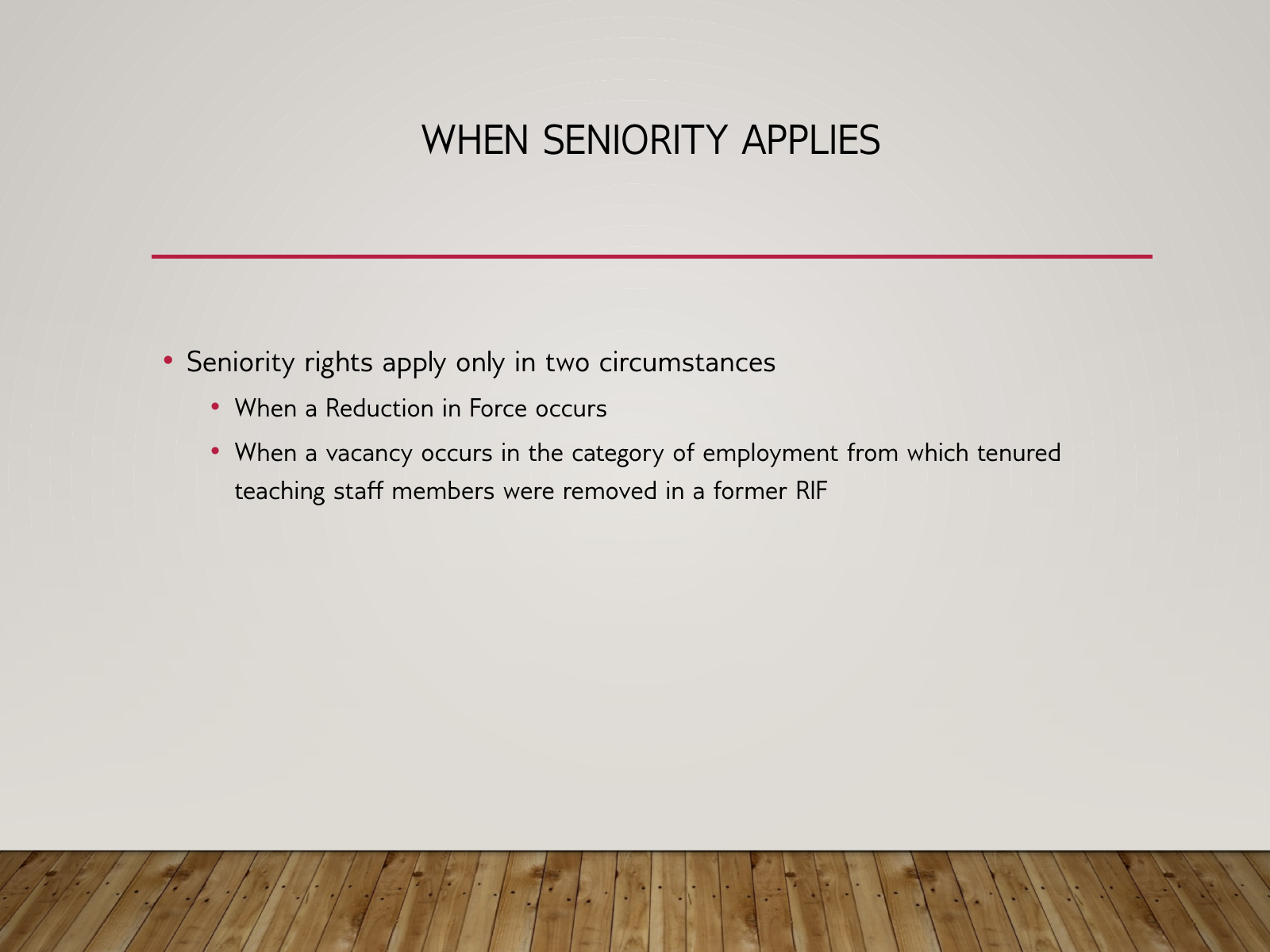

# When Seniority Applies

Seniority rights apply only in two circumstances
When a Reduction in Force occurs
When a vacancy occurs in the category of employment from which tenured teaching staff members were removed in a former RIF